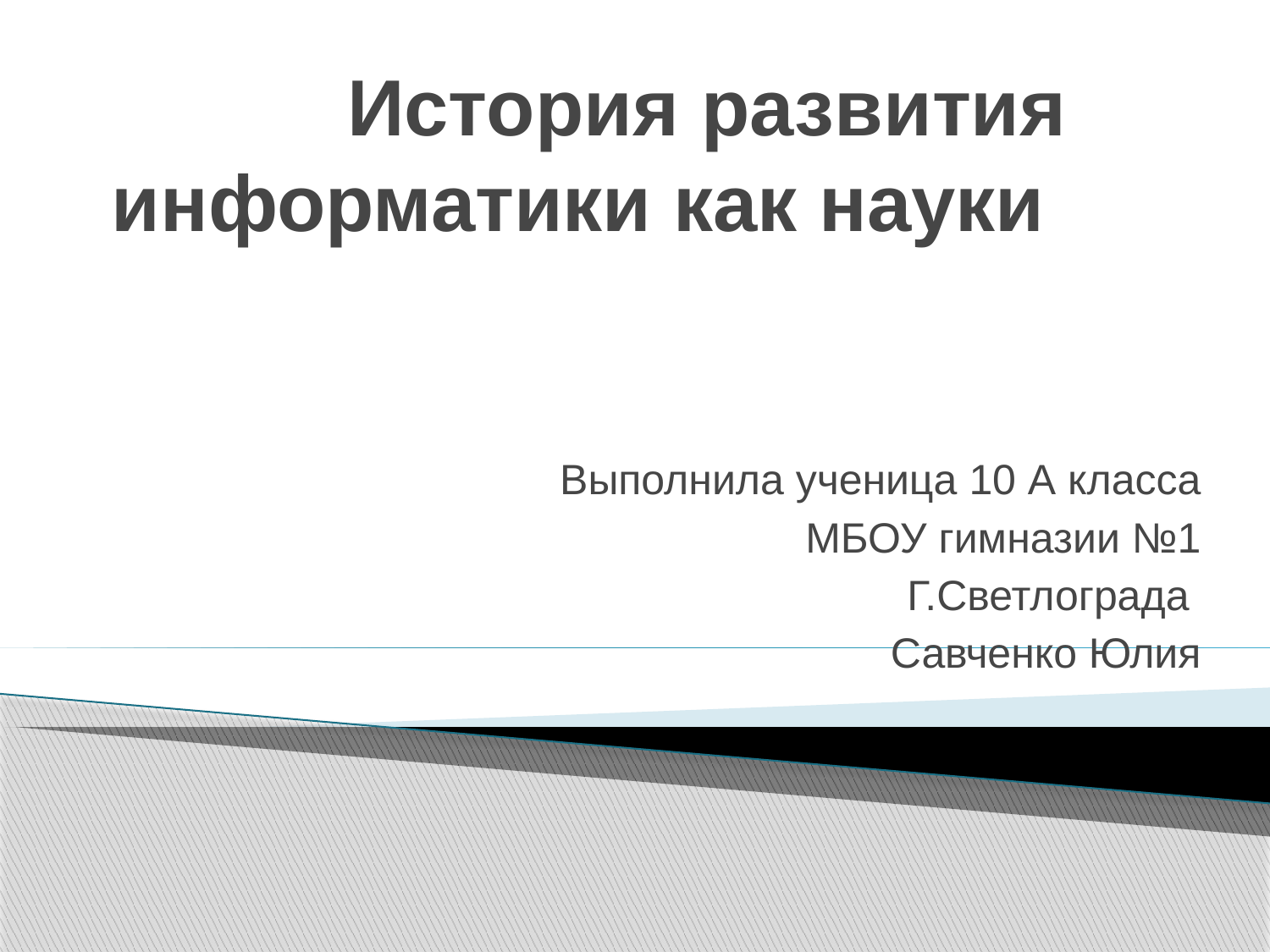

# История развития информатики как науки
Выполнила ученица 10 А класса
МБОУ гимназии №1
Г.Светлограда
Савченко Юлия